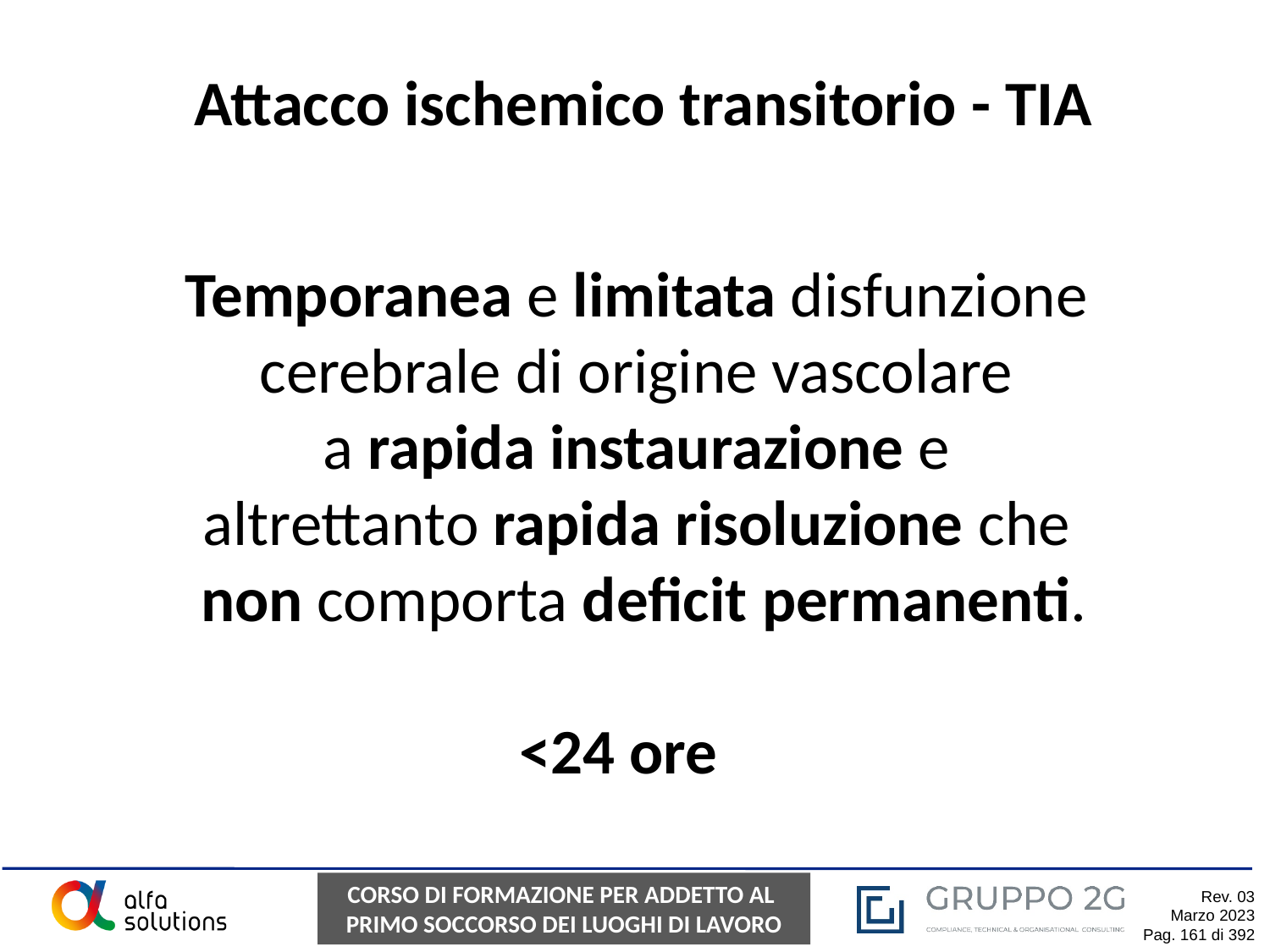

Attacco ischemico transitorio - TIA
Temporanea e limitata disfunzione
cerebrale di origine vascolare
a rapida instaurazione e
altrettanto rapida risoluzione che
non comporta deficit permanenti.
<24 ore